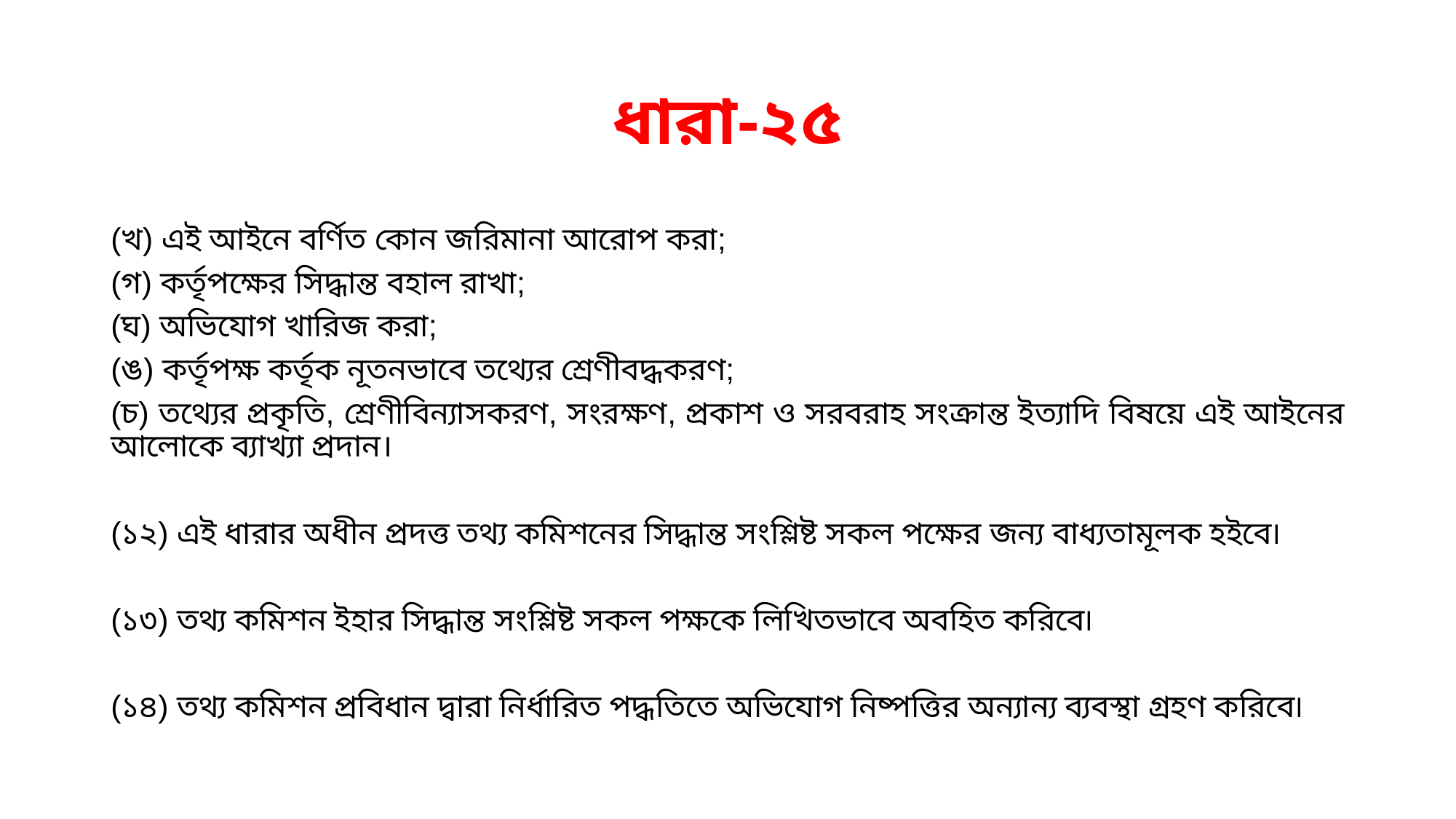

# ধারা-২৫
(খ) এই আইনে বর্ণিত কোন জরিমানা আরোপ করা;
(গ) কর্তৃপক্ষের সিদ্ধান্ত বহাল রাখা;
(ঘ) অভিযোগ খারিজ করা;
(ঙ) কর্তৃপক্ষ কর্তৃক নূতনভাবে তথ্যের শ্রেণীবদ্ধকরণ;
(চ) তথ্যের প্রকৃতি, শ্রেণীবিন্যাসকরণ, সংরক্ষণ, প্রকাশ ও সরবরাহ সংক্রান্ত ইত্যাদি বিষয়ে এই আইনের আলোকে ব্যাখ্যা প্রদান।

(১২) এই ধারার অধীন প্রদত্ত তথ্য কমিশনের সিদ্ধান্ত সংশ্লিষ্ট সকল পক্ষের জন্য বাধ্যতামূলক হইবে৷

(১৩) তথ্য কমিশন ইহার সিদ্ধান্ত সংশ্লিষ্ট সকল পক্ষকে লিখিতভাবে অবহিত করিবে৷

(১৪) তথ্য কমিশন প্রবিধান দ্বারা নির্ধারিত পদ্ধতিতে অভিযোগ নিষ্পত্তির অন্যান্য ব্যবস্থা গ্রহণ করিবে৷